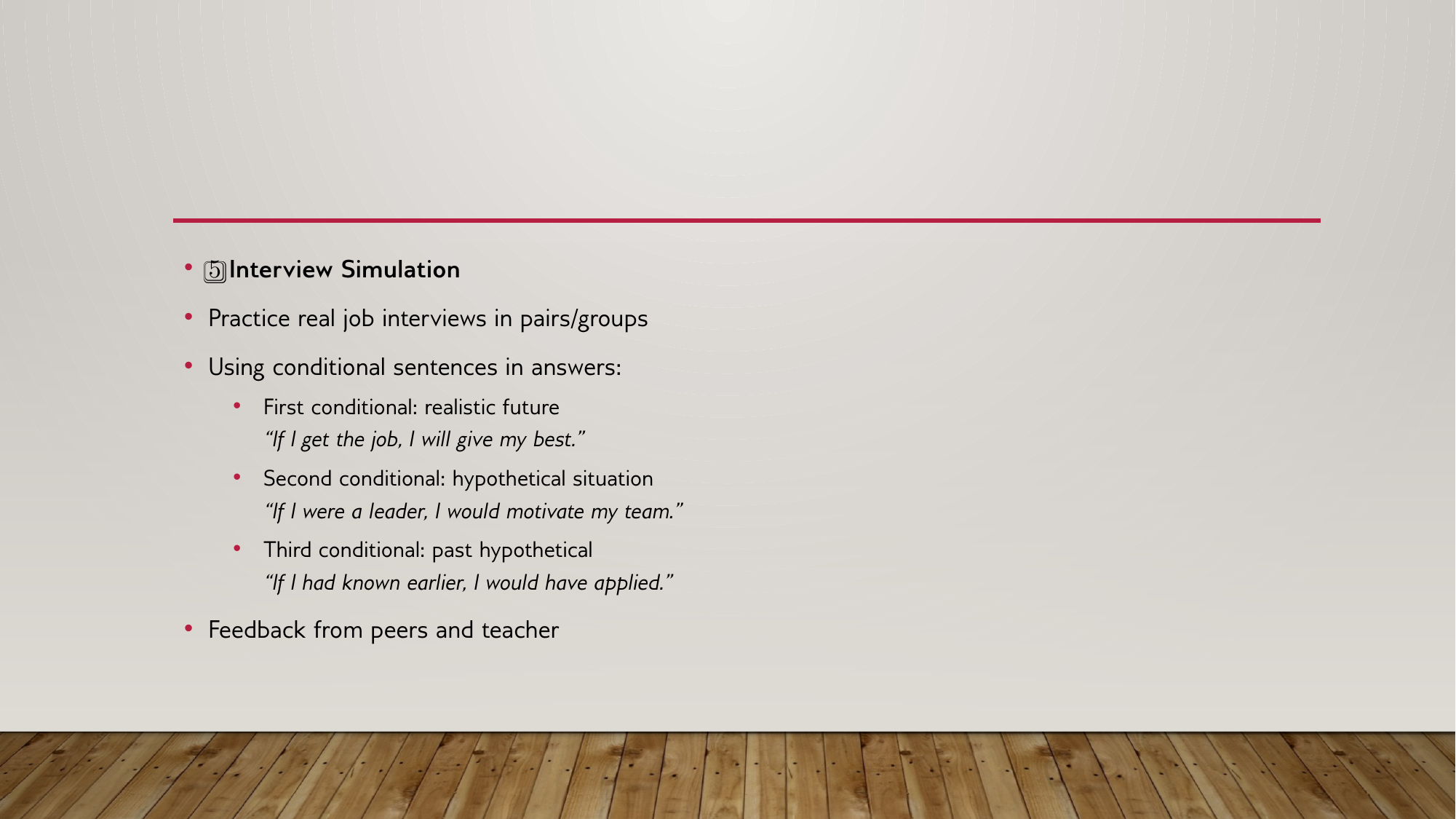

#
5️⃣ Interview Simulation
Practice real job interviews in pairs/groups
Using conditional sentences in answers:
First conditional: realistic future
“If I get the job, I will give my best.”
Second conditional: hypothetical situation
“If I were a leader, I would motivate my team.”
Third conditional: past hypothetical
“If I had known earlier, I would have applied.”
Feedback from peers and teacher